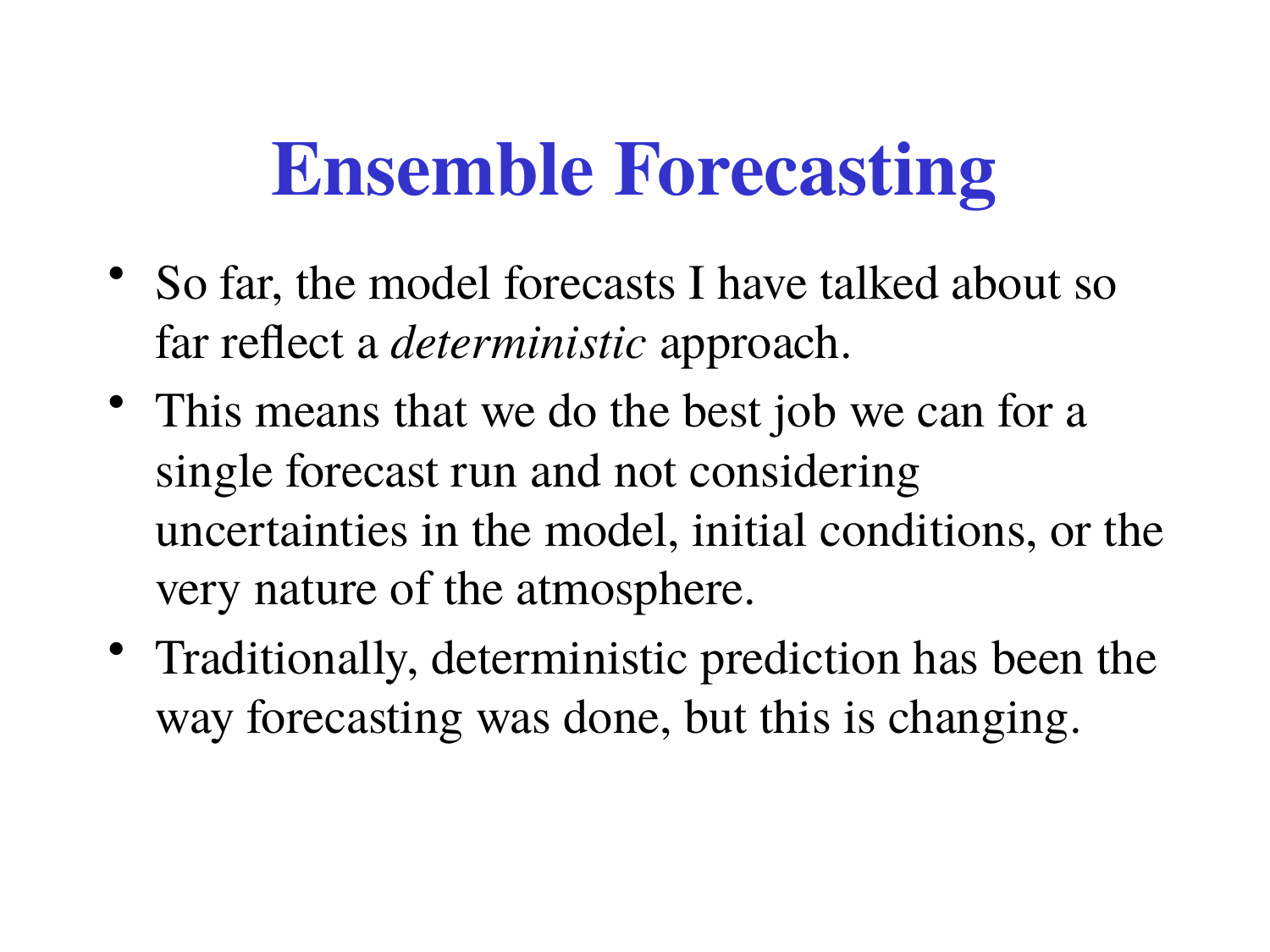

# Ensemble Forecasting
So far, the model forecasts I have talked about so far reflect a deterministic approach.
This means that we do the best job we can for a single forecast run and not considering uncertainties in the model, initial conditions, or the very nature of the atmosphere.
Traditionally, deterministic prediction has been the way forecasting was done, but this is changing.